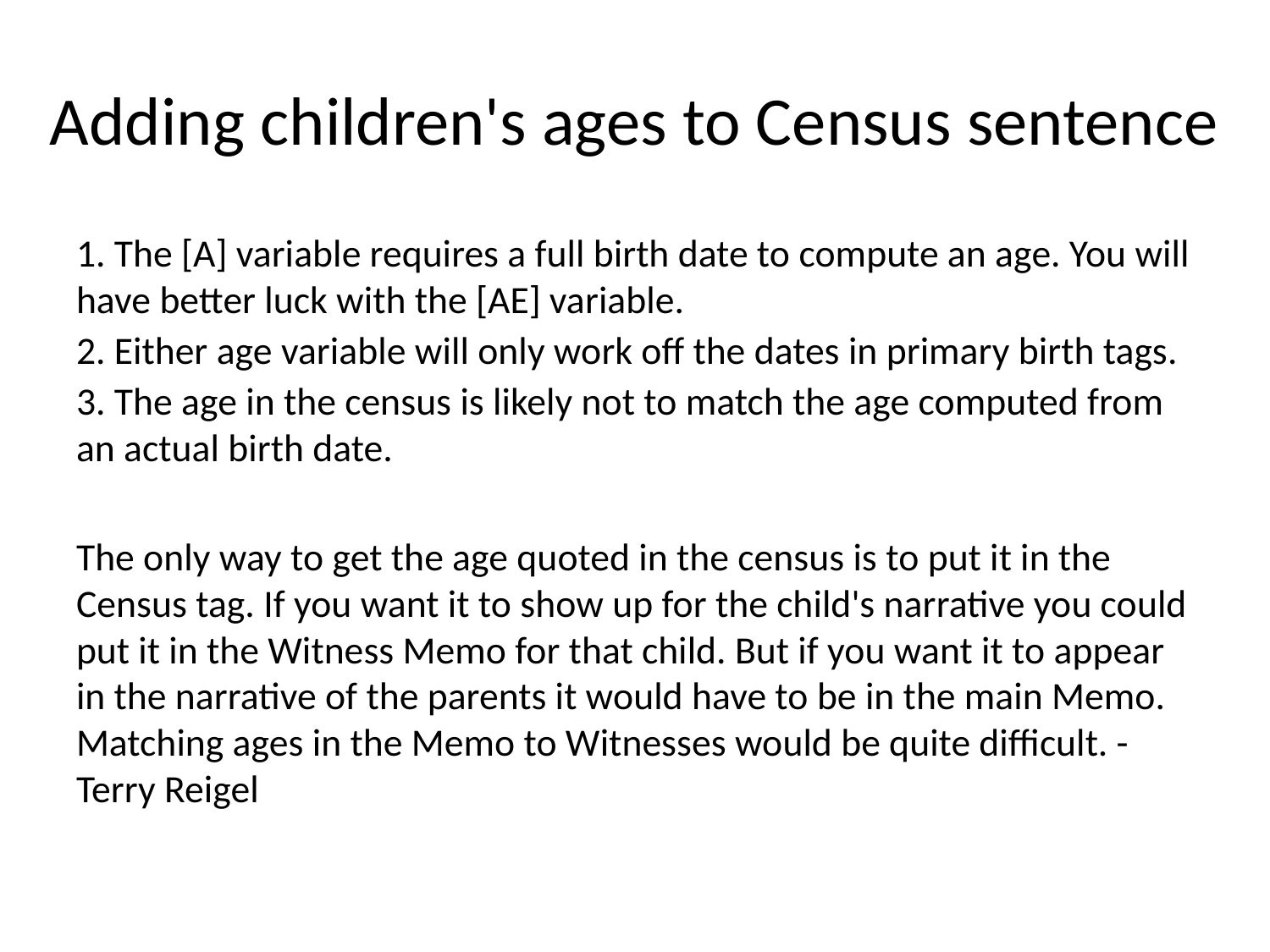

# Adding children's ages to Census sentence
1. The [A] variable requires a full birth date to compute an age. You will have better luck with the [AE] variable.
2. Either age variable will only work off the dates in primary birth tags.
3. The age in the census is likely not to match the age computed from an actual birth date.

The only way to get the age quoted in the census is to put it in the Census tag. If you want it to show up for the child's narrative you could put it in the Witness Memo for that child. But if you want it to appear in the narrative of the parents it would have to be in the main Memo. Matching ages in the Memo to Witnesses would be quite difficult. - Terry Reigel